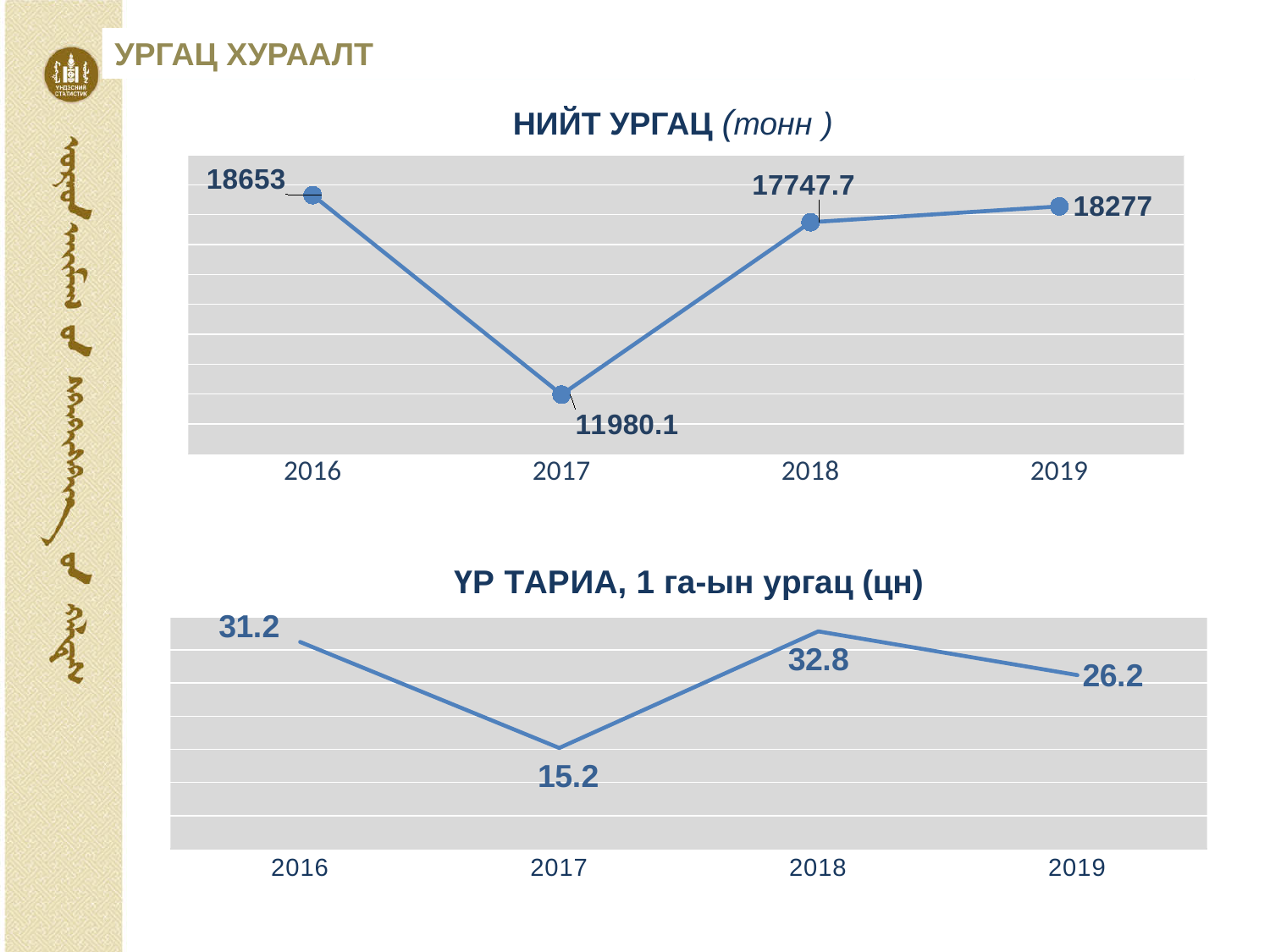

УРГАЦ ХУРААЛТ

НИЙТ УРГАЦ (тонн )

### Chart

| Category | Series 1 |
|---|---|
| 2016 | 18653.0 |
| 2017 | 11980.1 |
| 2018 | 17747.7 |
| 2019 | 18277.0 |

### Chart: ҮР ТАРИА, 1 га-ын ургац (цн)

| Category | Үр тариа (цн) |
|---|---|
| 2016 | 31.2 |
| 2017 | 15.2 |
| 2018 | 32.8 |
| 2019 | 26.2 |